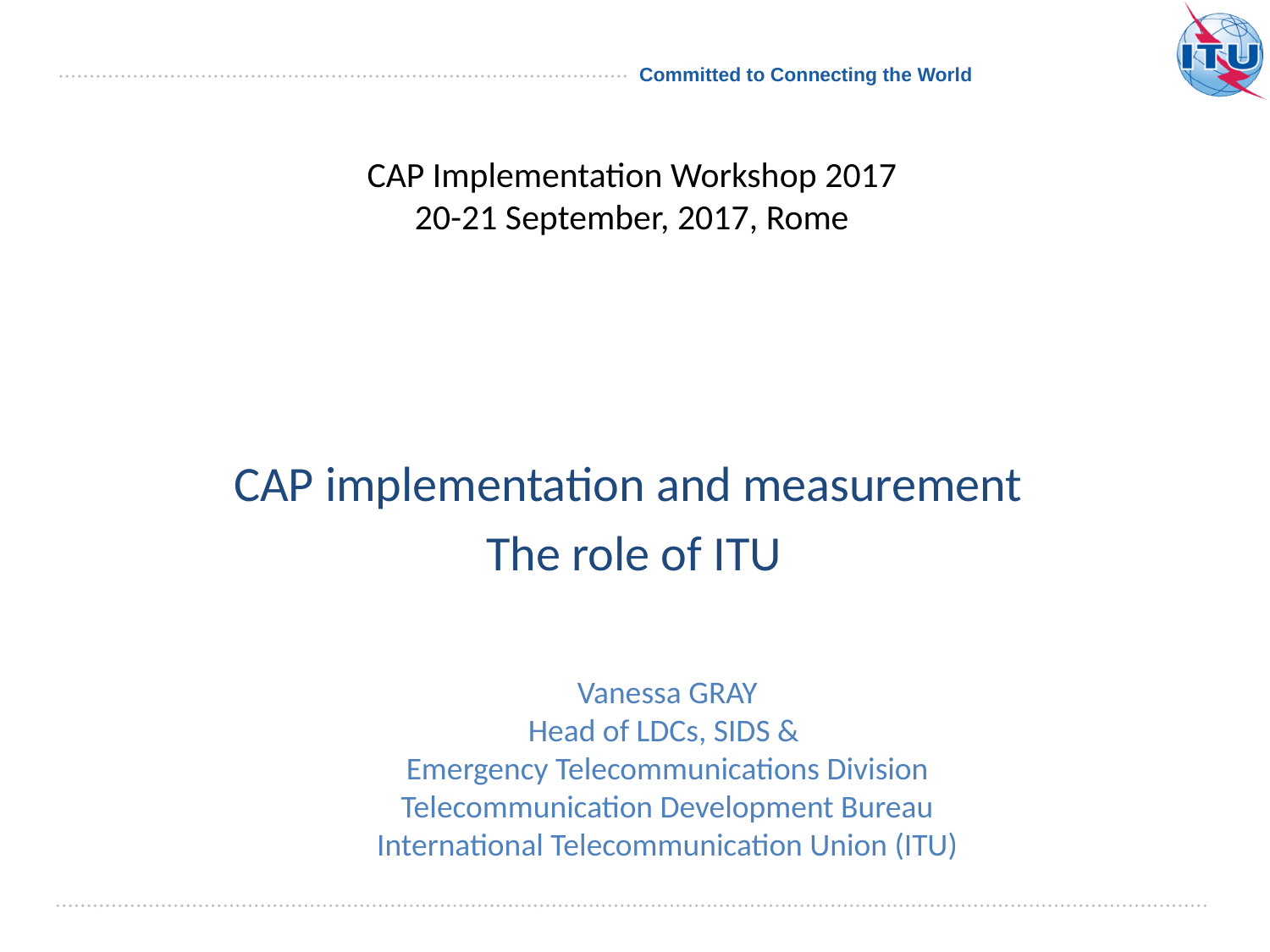

Committed to Connecting the World

CAP Implementation Workshop 2017
20-21 September, 2017, Rome

CAP implementation and measurement
The role of ITU
Vanessa GRAY
Head of LDCs, SIDS &
Emergency Telecommunications Division
Telecommunication Development Bureau
International Telecommunication Union (ITU)